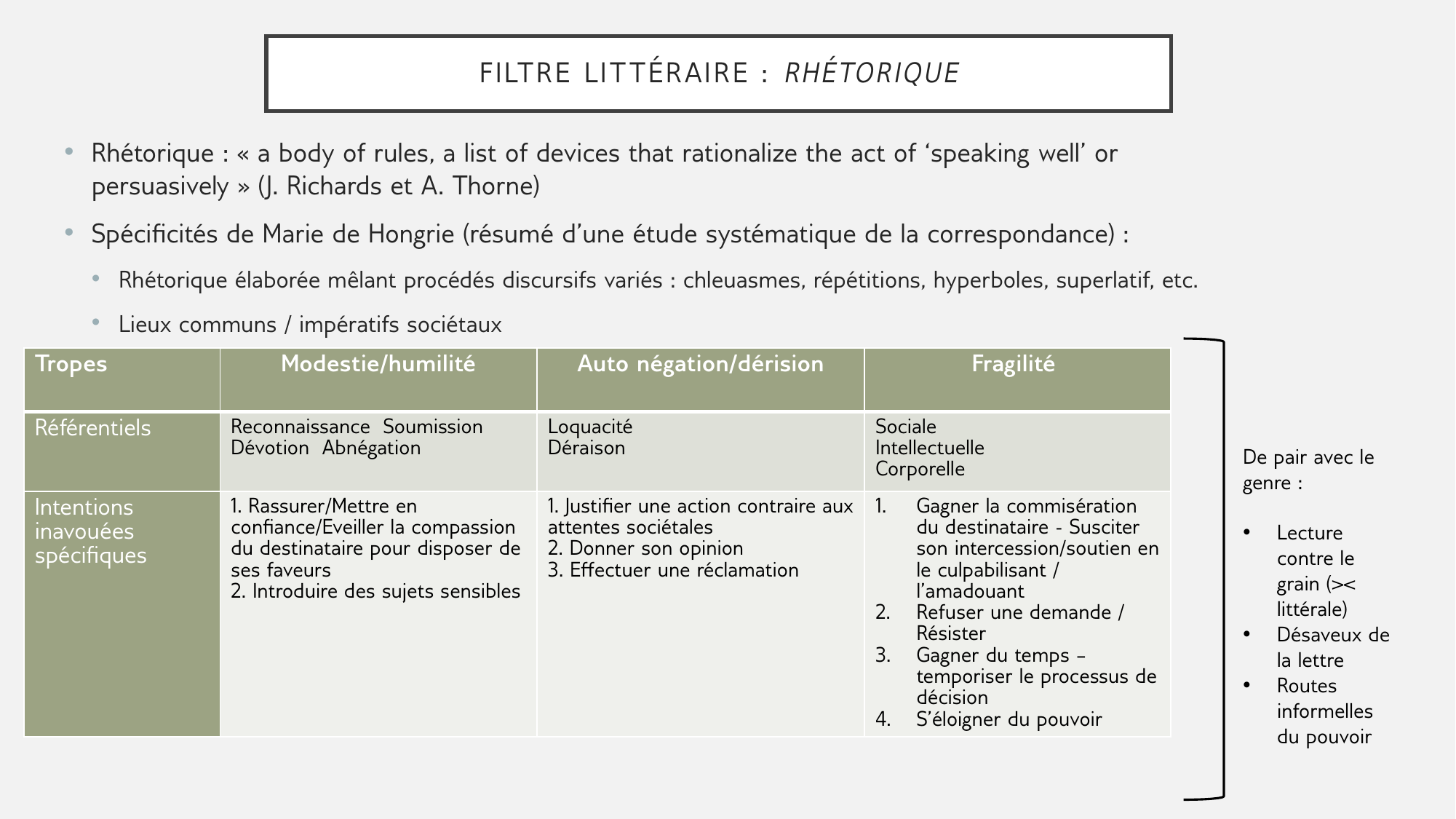

# Filtre littéraire : rhétorique
Rhétorique : « a body of rules, a list of devices that rationalize the act of ‘speaking well’ or persuasively » (J. Richards et A. Thorne)
Spécificités de Marie de Hongrie (résumé d’une étude systématique de la correspondance) :
Rhétorique élaborée mêlant procédés discursifs variés : chleuasmes, répétitions, hyperboles, superlatif, etc.
Lieux communs / impératifs sociétaux

| Tropes | Modestie/humilité | Auto négation/dérision | Fragilité |
| --- | --- | --- | --- |
| Référentiels | Reconnaissance Soumission Dévotion Abnégation | Loquacité Déraison | Sociale Intellectuelle Corporelle |
| Intentions inavouées spécifiques | 1. Rassurer/Mettre en confiance/Eveiller la compassion du destinataire pour disposer de ses faveurs 2. Introduire des sujets sensibles | 1. Justifier une action contraire aux attentes sociétales 2. Donner son opinion 3. Effectuer une réclamation | Gagner la commisération du destinataire - Susciter son intercession/soutien en le culpabilisant / l’amadouant Refuser une demande / Résister Gagner du temps – temporiser le processus de décision S’éloigner du pouvoir |
De pair avec le genre :

Lecture contre le grain (>< littérale)
Désaveux de la lettre
Routes informelles du pouvoir